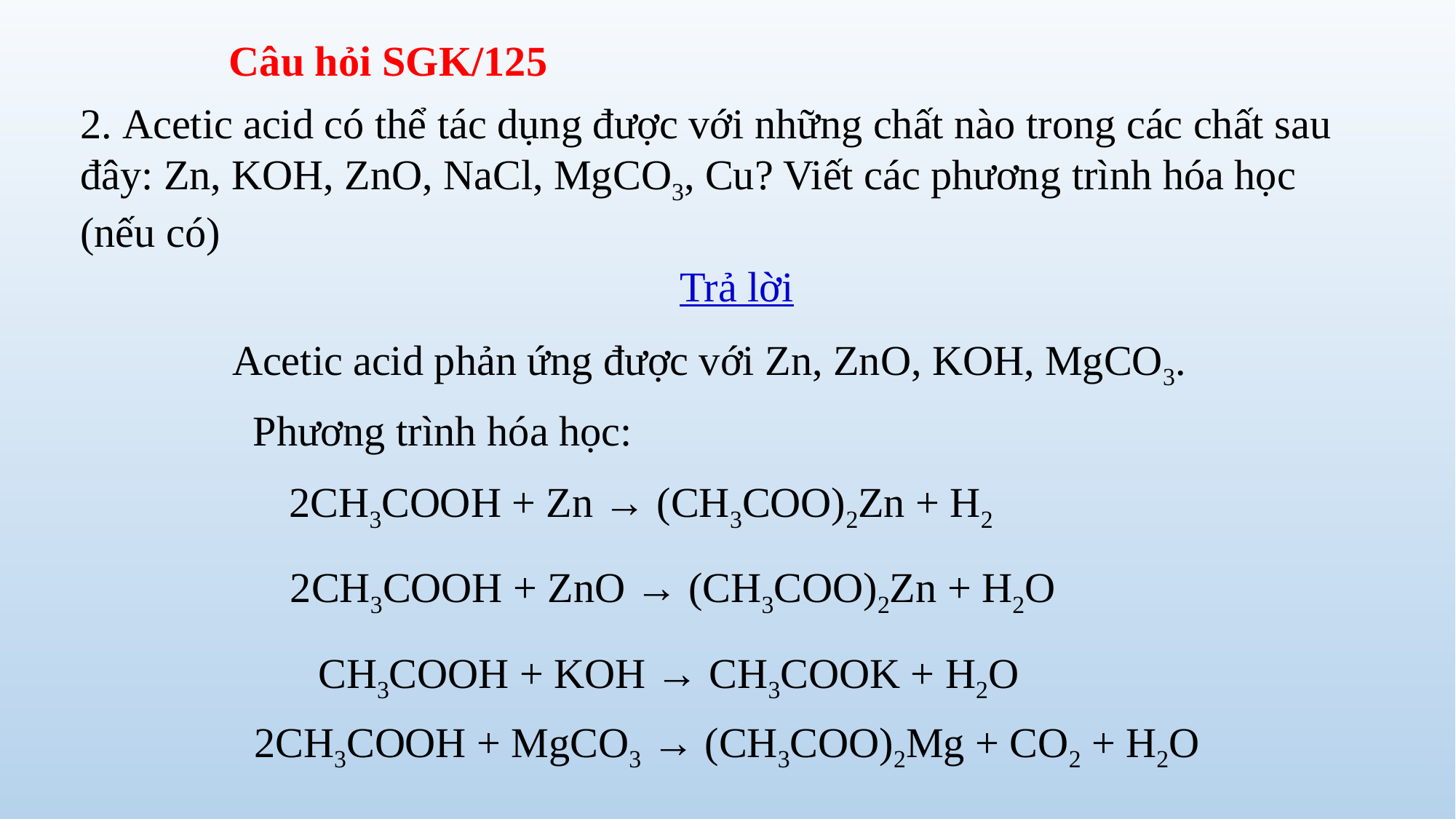

Câu hỏi SGK/125
2. Acetic acid có thể tác dụng được với những chất nào trong các chất sau đây: Zn, KOH, ZnO, NaCl, MgCO3, Cu? Viết các phương trình hóa học (nếu có)
Trả lời
Acetic acid phản ứng được với Zn, ZnO, KOH, MgCO3.
Phương trình hóa học:
2CH3COOH + Zn → (CH3COO)2Zn + H2
2CH3COOH + ZnO → (CH3COO)2Zn + H2O
CH3COOH + KOH → CH3COOK + H2O
2CH3COOH + MgCO3 → (CH3COO)2Mg + CO2 + H2O